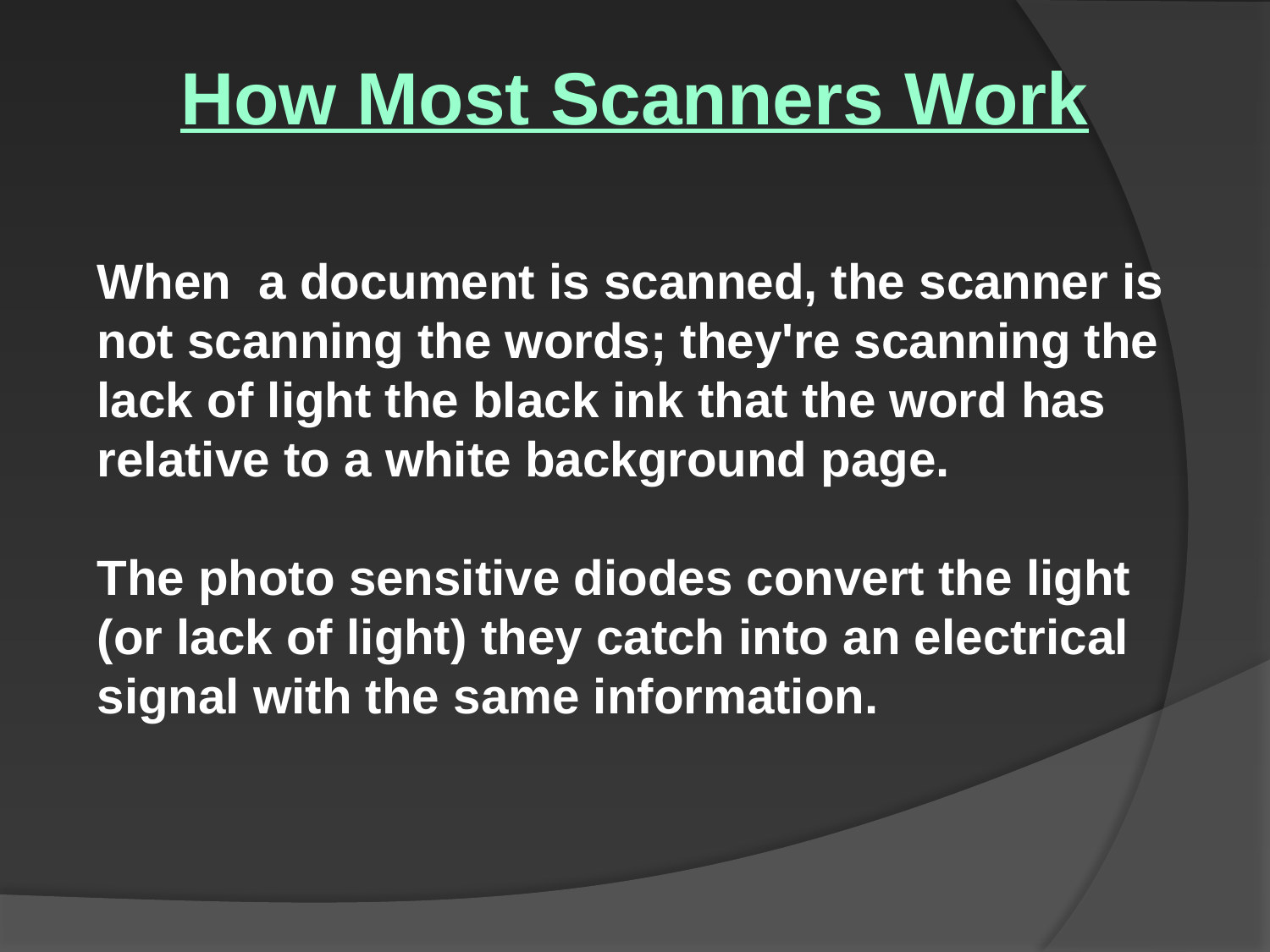

How Most Scanners Work
When  a document is scanned, the scanner is not scanning the words; they're scanning the lack of light the black ink that the word has  relative to a white background page.
The photo sensitive diodes convert the light (or lack of light) they catch into an electrical signal with the same information.